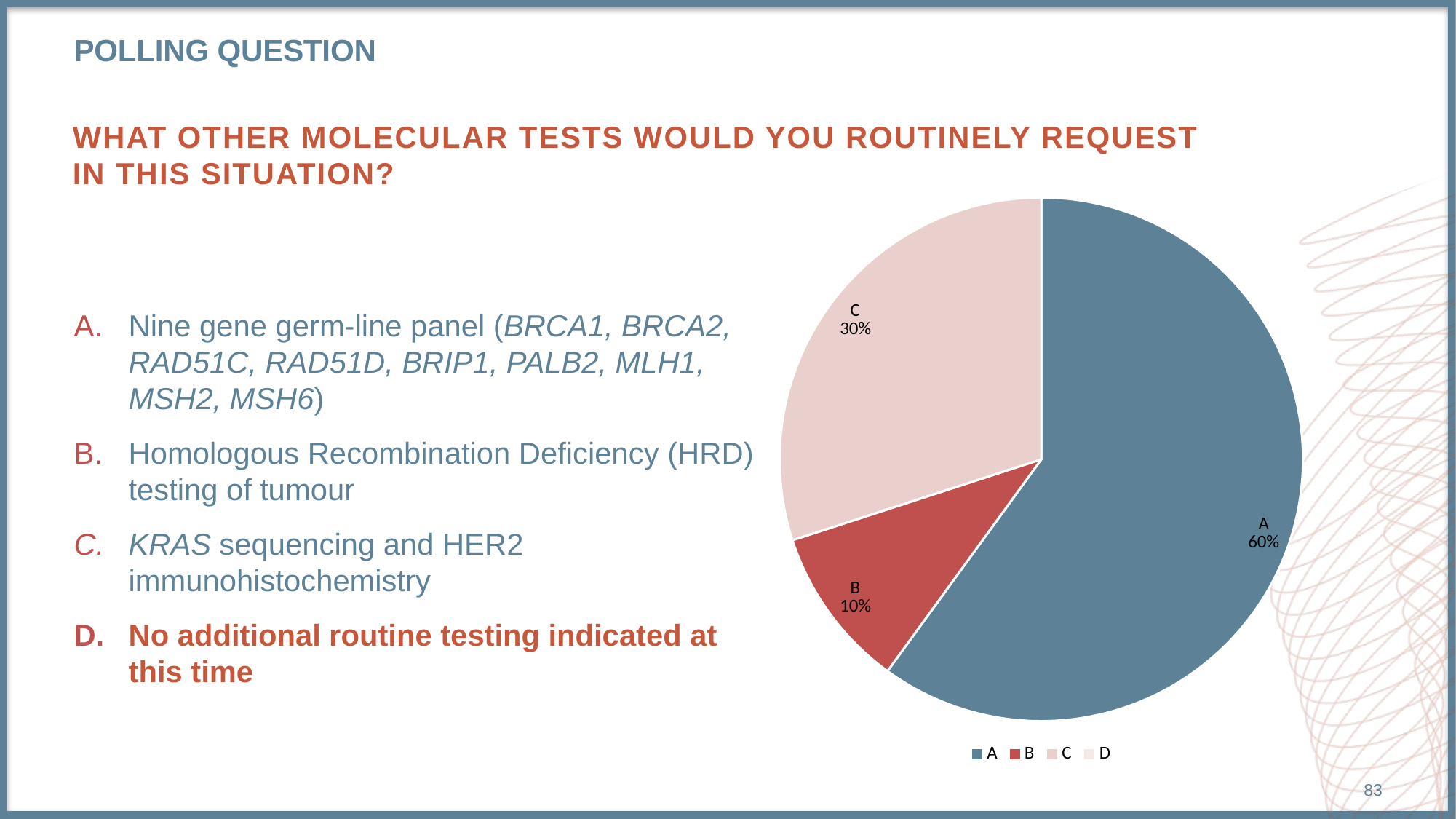

# POLLING QUESTION
What other molecular tests would you routinely request
in this situation?

### Chart

| Category | Sales |
|---|---|
| A | 6.0 |
| B | 1.0 |
| C | 3.0 |
| D | 0.0 |
Nine gene germ-line panel (BRCA1, BRCA2, RAD51C, RAD51D, BRIP1, PALB2, MLH1, MSH2, MSH6)
Homologous Recombination Deficiency (HRD) testing of tumour
KRAS sequencing and HER2 immunohistochemistry
No additional routine testing indicated at this time
83